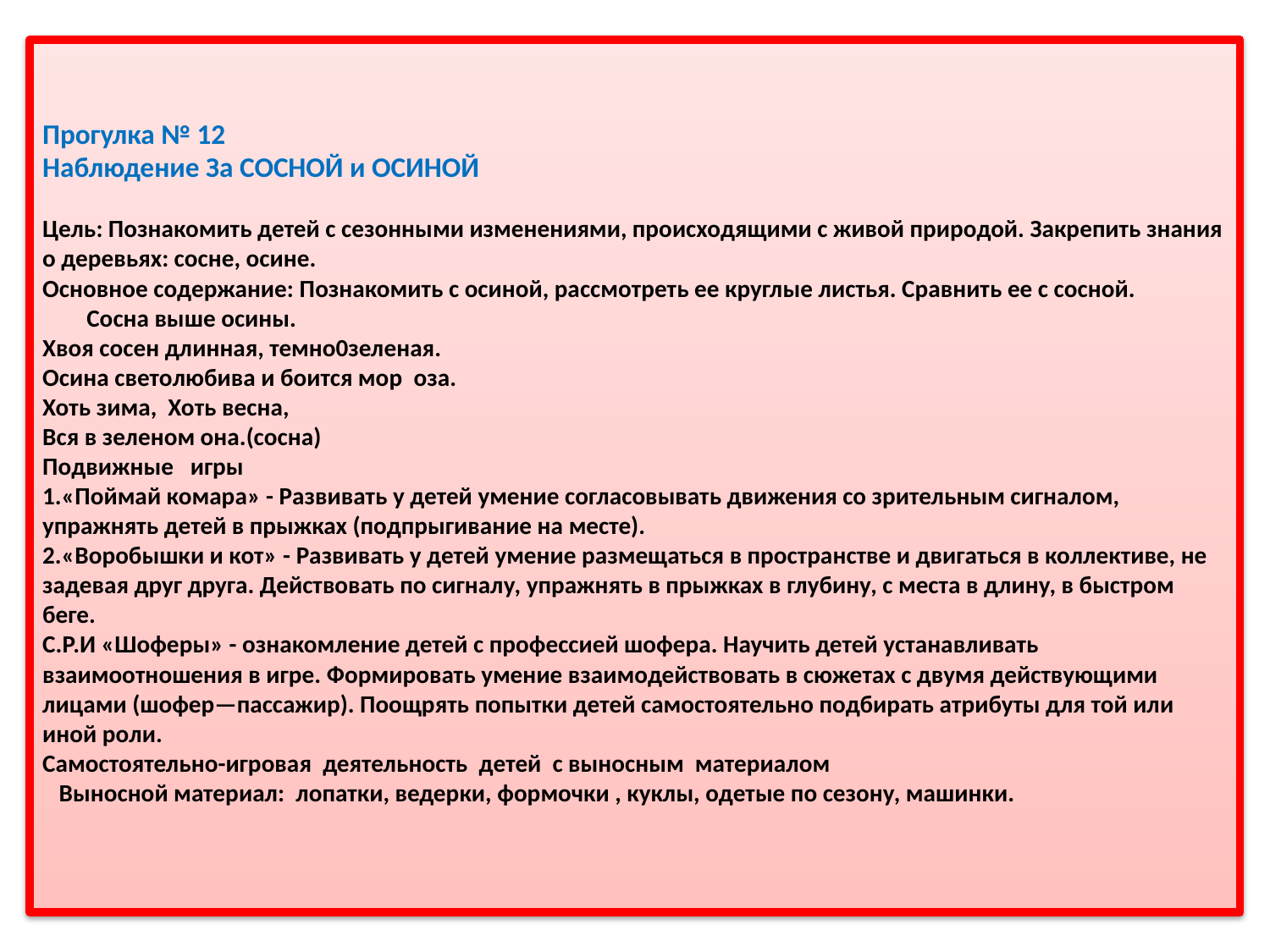

# Прогулка № 12        Наблюдение За СОСНОЙ и ОСИНОЙ Цель: Познакомить детей с сезонными изменениями, происходящими с живой природой. Закрепить знания о деревьях: сосне, осине. Основное содержание: Познакомить с осиной, рассмотреть ее круглые листья. Сравнить ее с сосной.                         Сосна выше осины. Хвоя сосен длинная, темно0зеленая. Осина светолюбива и боится мор  оза. Хоть зима,  Хоть весна, Вся в зеленом она.(сосна) Подвижные   игры 1.«Поймай комара» - Развивать у детей умение согласовывать движения со зрительным сигналом, упражнять детей в прыжках (подпрыгивание на месте). 2.«Воробышки и кот» - Развивать у детей умение размещаться в пространстве и двигаться в коллективе, не задевая друг друга. Действовать по сигналу, упражнять в прыжках в глубину, с места в длину, в быстром беге. С.Р.И «Шоферы» - ознакомление детей с профессией шофера. Научить детей устанавливать взаимоотношения в игре. Формировать умение взаимодействовать в сюжетах с двумя действующими лицами (шофер—пассажир). Поощрять попытки детей самостоятельно подбирать атрибуты для той или иной роли. Самостоятельно-игровая  деятельность  детей  с выносным  материалом    Выносной материал:  лопатки, ведерки, формочки , куклы, одетые по сезону, машинки.